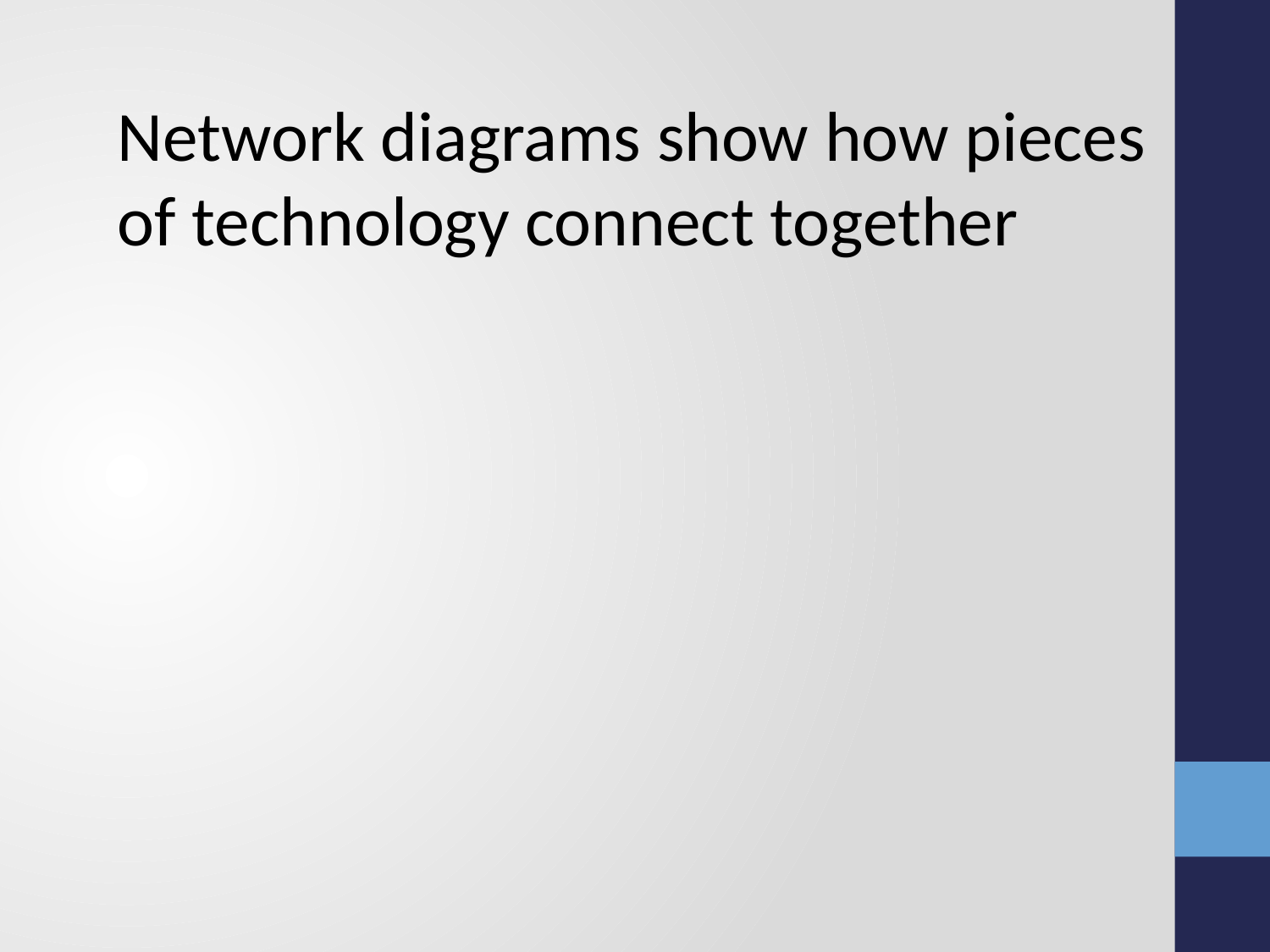

Network diagrams show how pieces of technology connect together